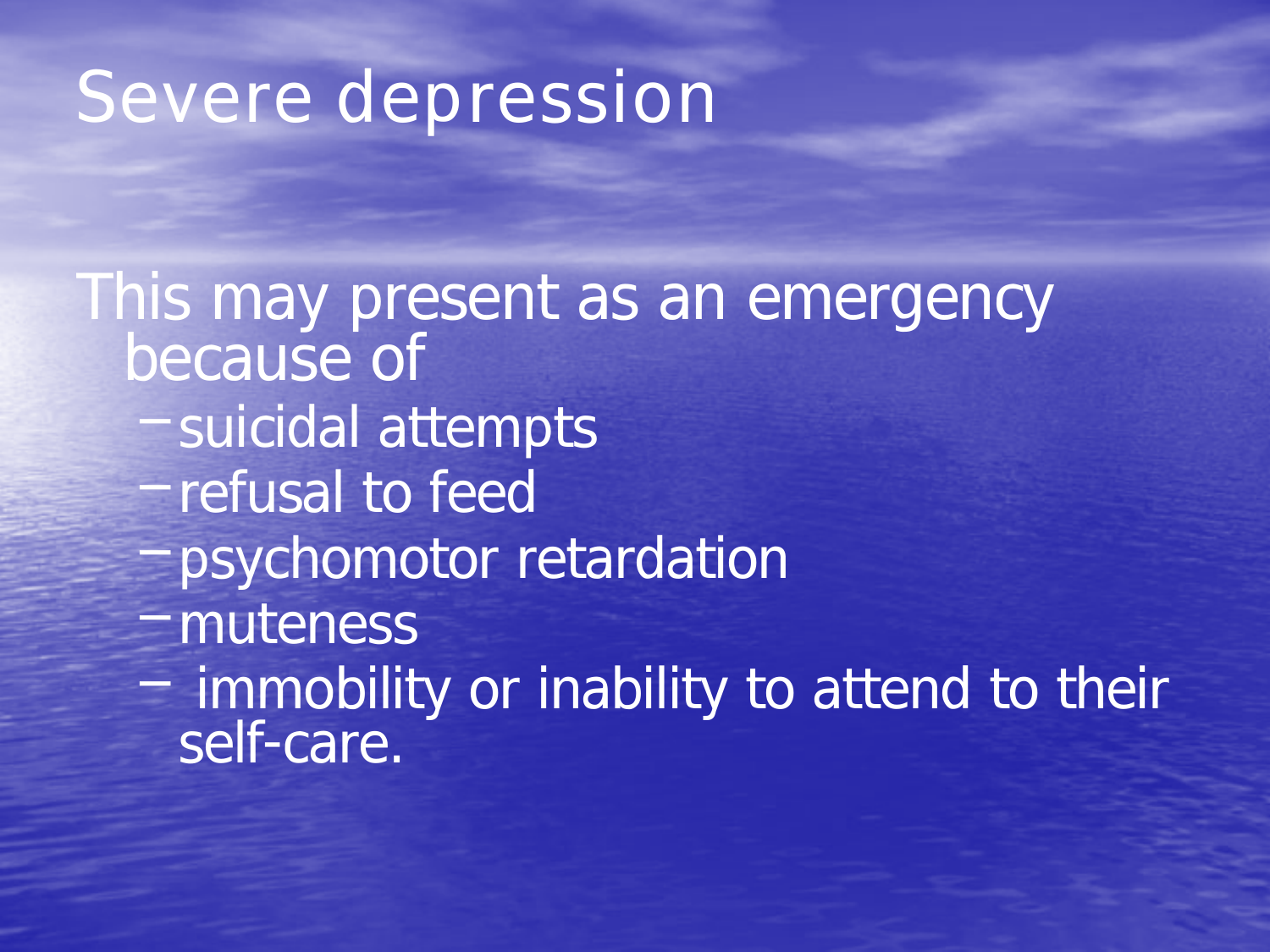

# Severe depression
This may present as an emergency because of
suicidal attempts
refusal to feed
psychomotor retardation
muteness
 immobility or inability to attend to their self-care.